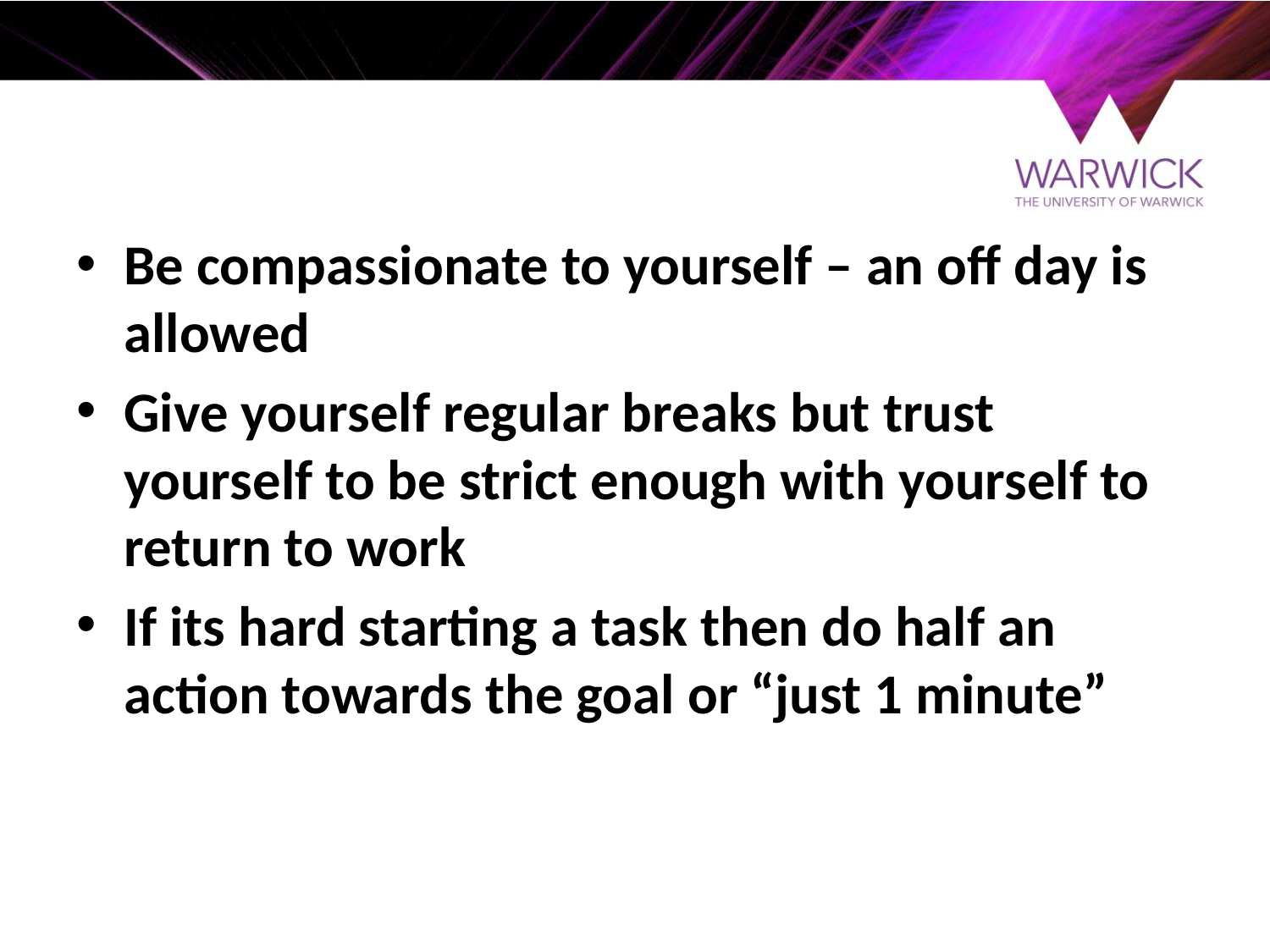

#
Be compassionate to yourself – an off day is allowed
Give yourself regular breaks but trust yourself to be strict enough with yourself to return to work
If its hard starting a task then do half an action towards the goal or “just 1 minute”